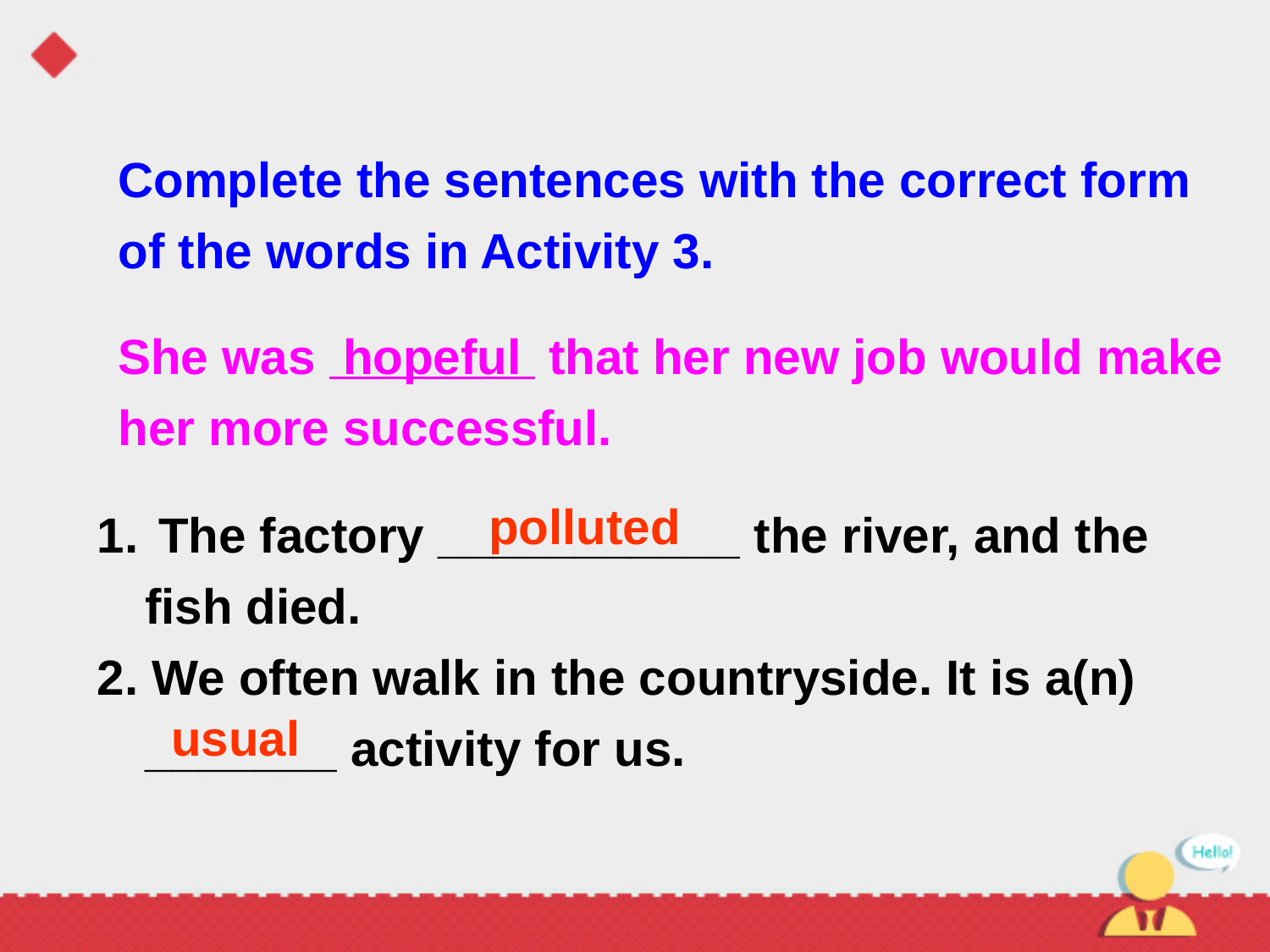

Complete the sentences with the correct form of the words in Activity 3.
She was  hopeful  that her new job would make her more successful.
 The factory ___________ the river, and the fish died.
2. We often walk in the countryside. It is a(n) _______ activity for us.
polluted
usual